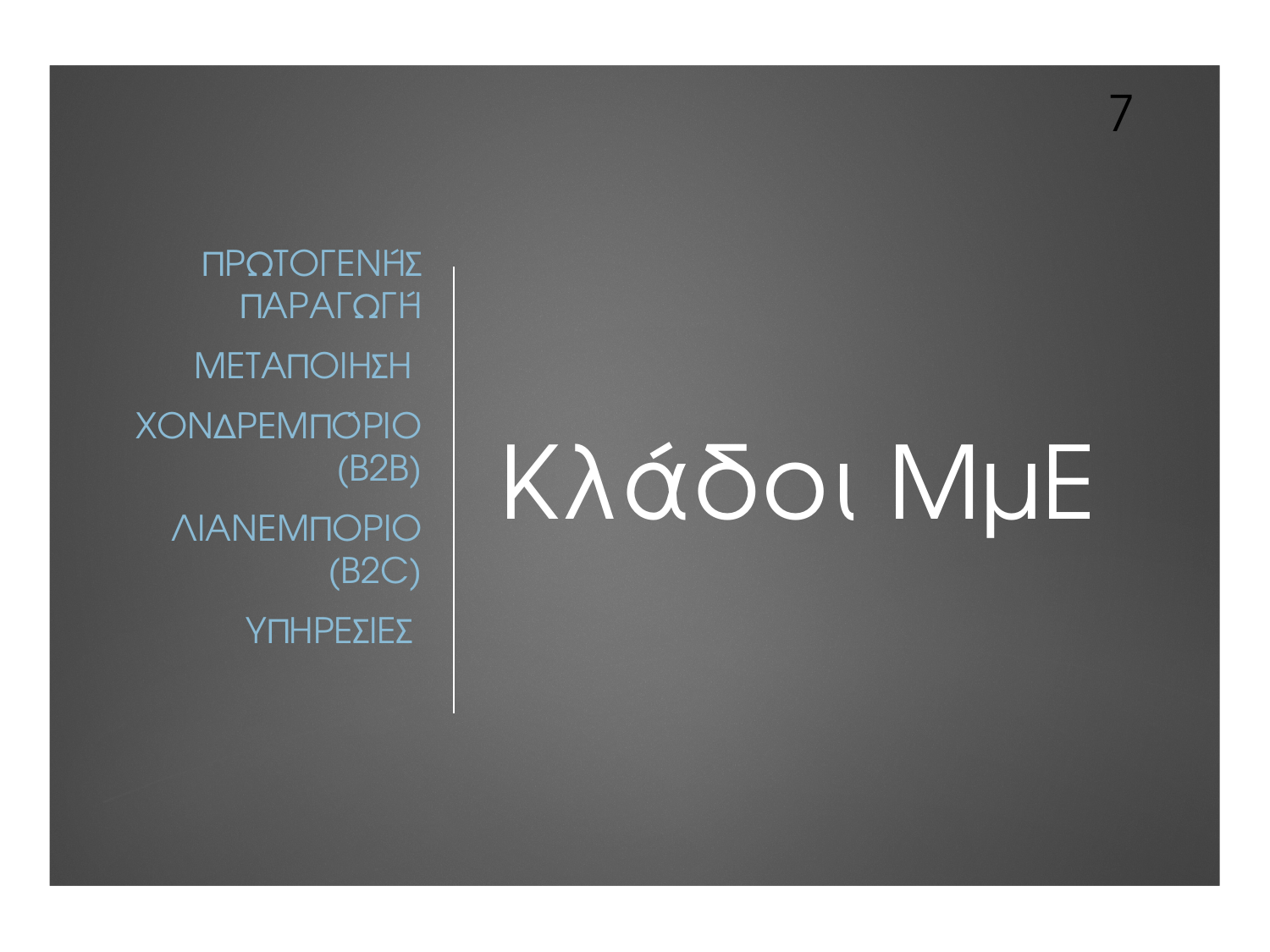

7
Πρωτογενής παραγωγή
Μεταποιηση
Χονδρεμπόριο (B2B)
Λιανεμποριο (B2C)
Υπηρεσιες

# Κλάδοι ΜμΕ